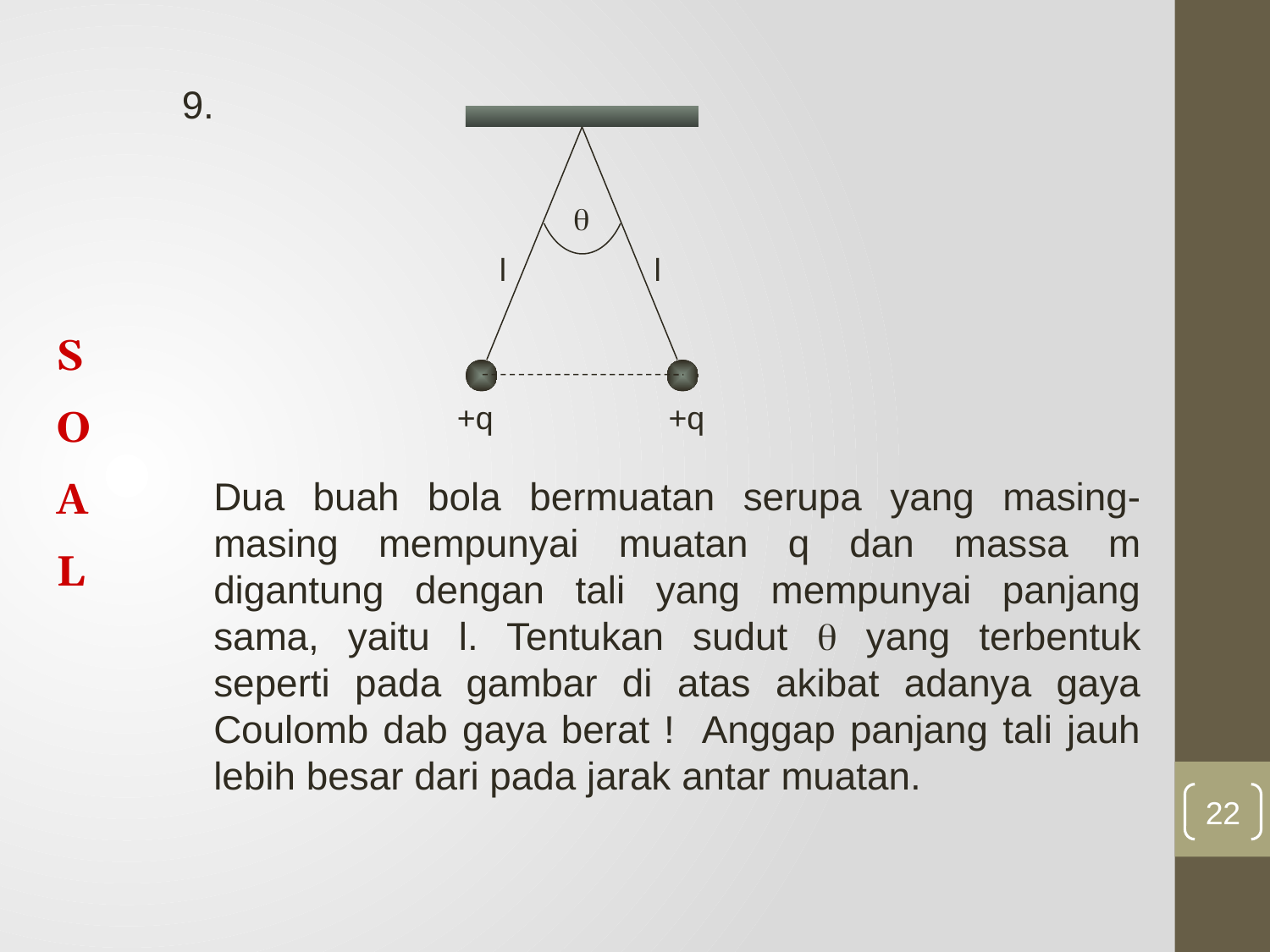

9.

θ
l
l

+q
+q
S
O
A
L
Dua buah bola bermuatan serupa yang masing-masing mempunyai muatan q dan massa m digantung dengan tali yang mempunyai panjang sama, yaitu l. Tentukan sudut θ yang terbentuk seperti pada gambar di atas akibat adanya gaya Coulomb dab gaya berat !  Anggap panjang tali jauh lebih besar dari pada jarak antar muatan.
22